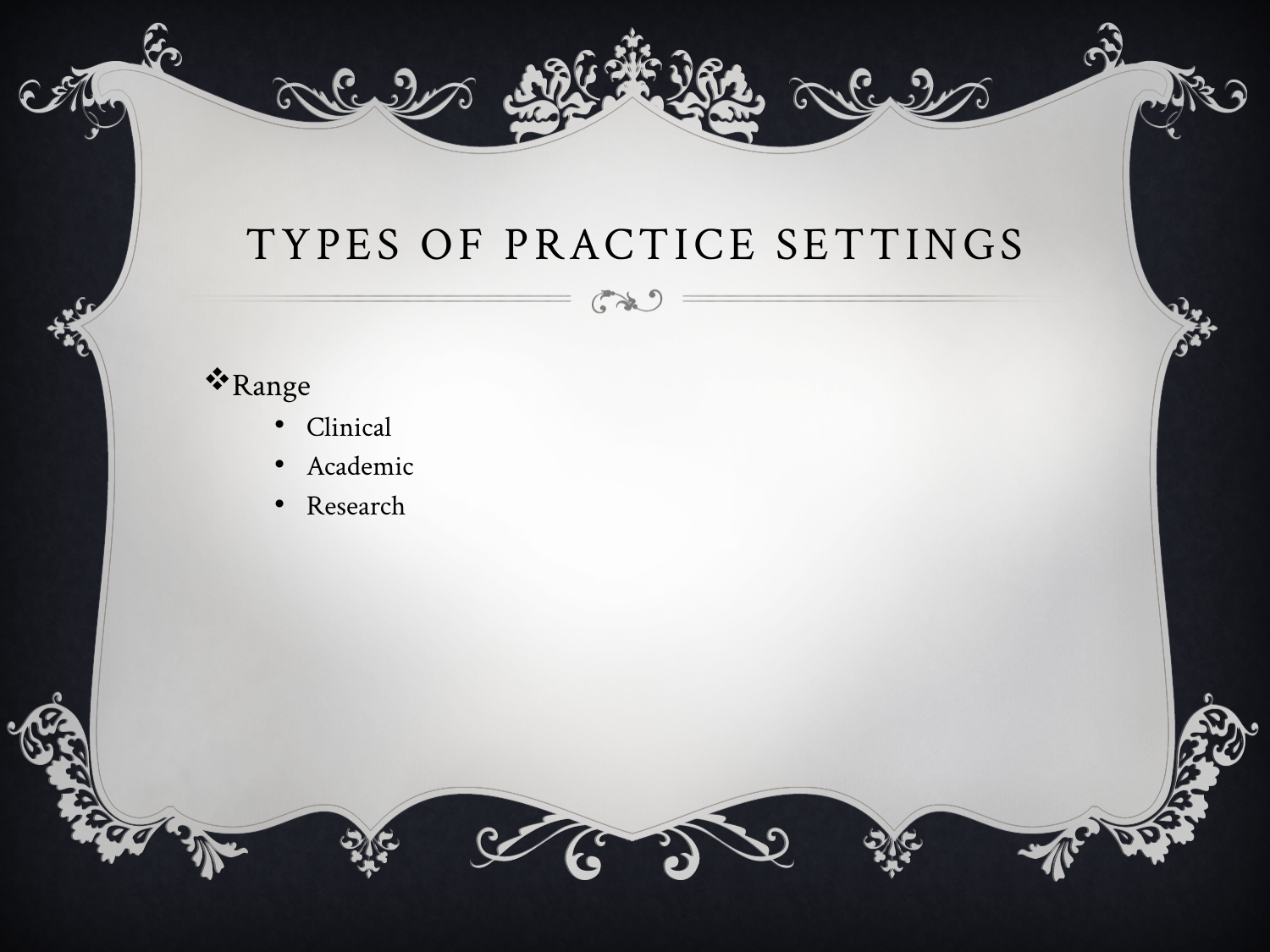

# Types of Practice Settings
Range
Clinical
Academic
Research